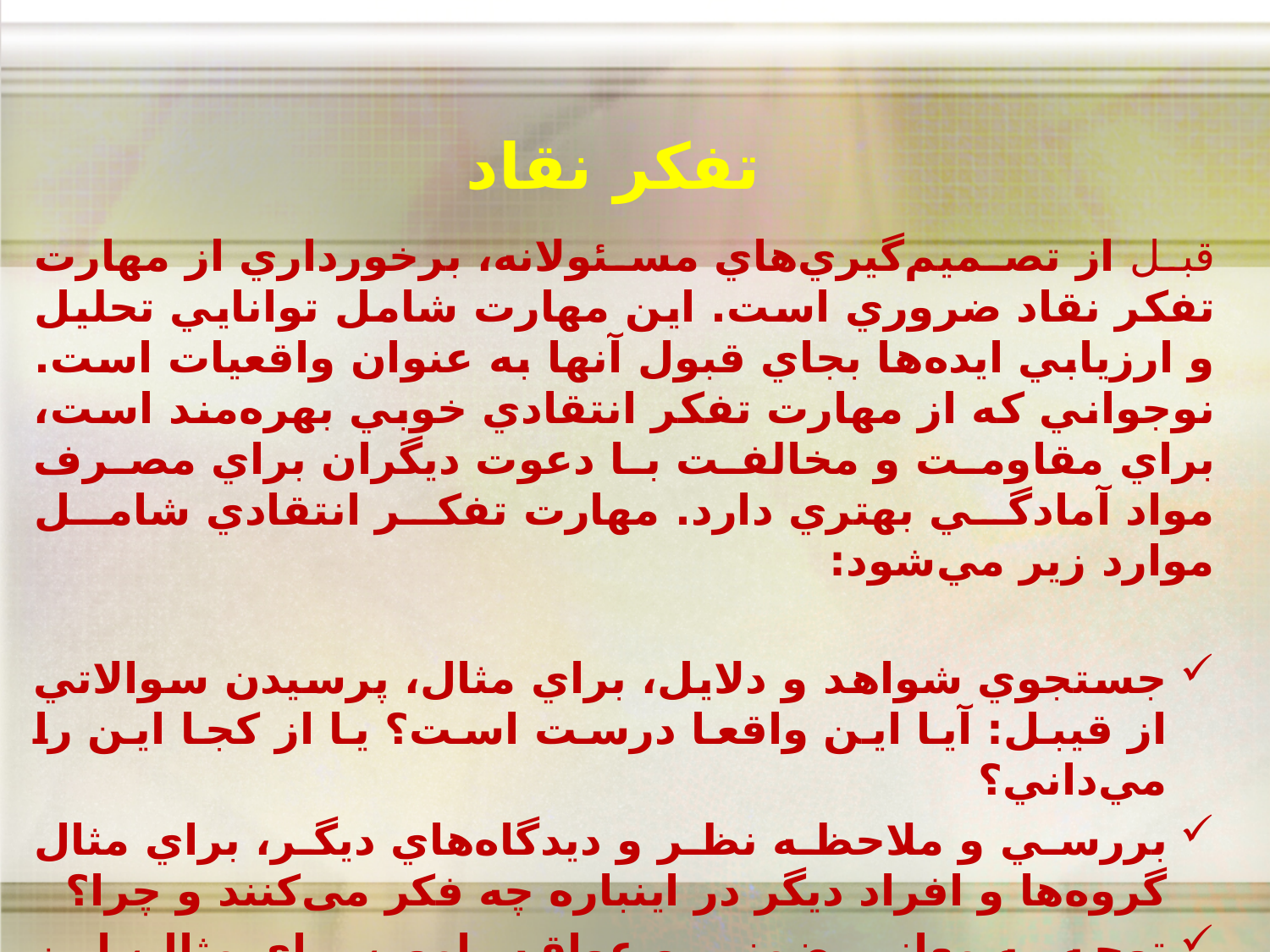

# تفكر نقاد
قبل از تصميم‌گيري‌هاي مسئولانه، برخورداري از مهارت تفكر نقاد ضروري است. اين مهارت شامل توانايي تحليل و ارزيابي ايده‌ها بجاي قبول آنها به عنوان واقعيات است. نوجواني كه از مهارت تفكر انتقادي خوبي بهره‌مند است، براي مقاومت و مخالفت با دعوت ديگران براي مصرف مواد آمادگي بهتري دارد. مهارت تفكر انتقادي شامل موارد زير مي‌شود:

جستجوي شواهد و دلايل، براي مثال، پرسيدن سوالاتي از قيبل: آیا اين واقعا درست است؟ يا از كجا اين را مي‌داني؟
بررسي و ملاحظه نظر و ديدگاه‌هاي ديگر، براي مثال گروه‌ها و افراد ديگر در اينباره چه فكر می‌كنند و چرا؟
توجه به معاني ضمني و عواقب امور، براي مثال، اين پرسش كه اگر اين ماده را مصرف كنم چه اتفاقي ممكن است بيفتد؟